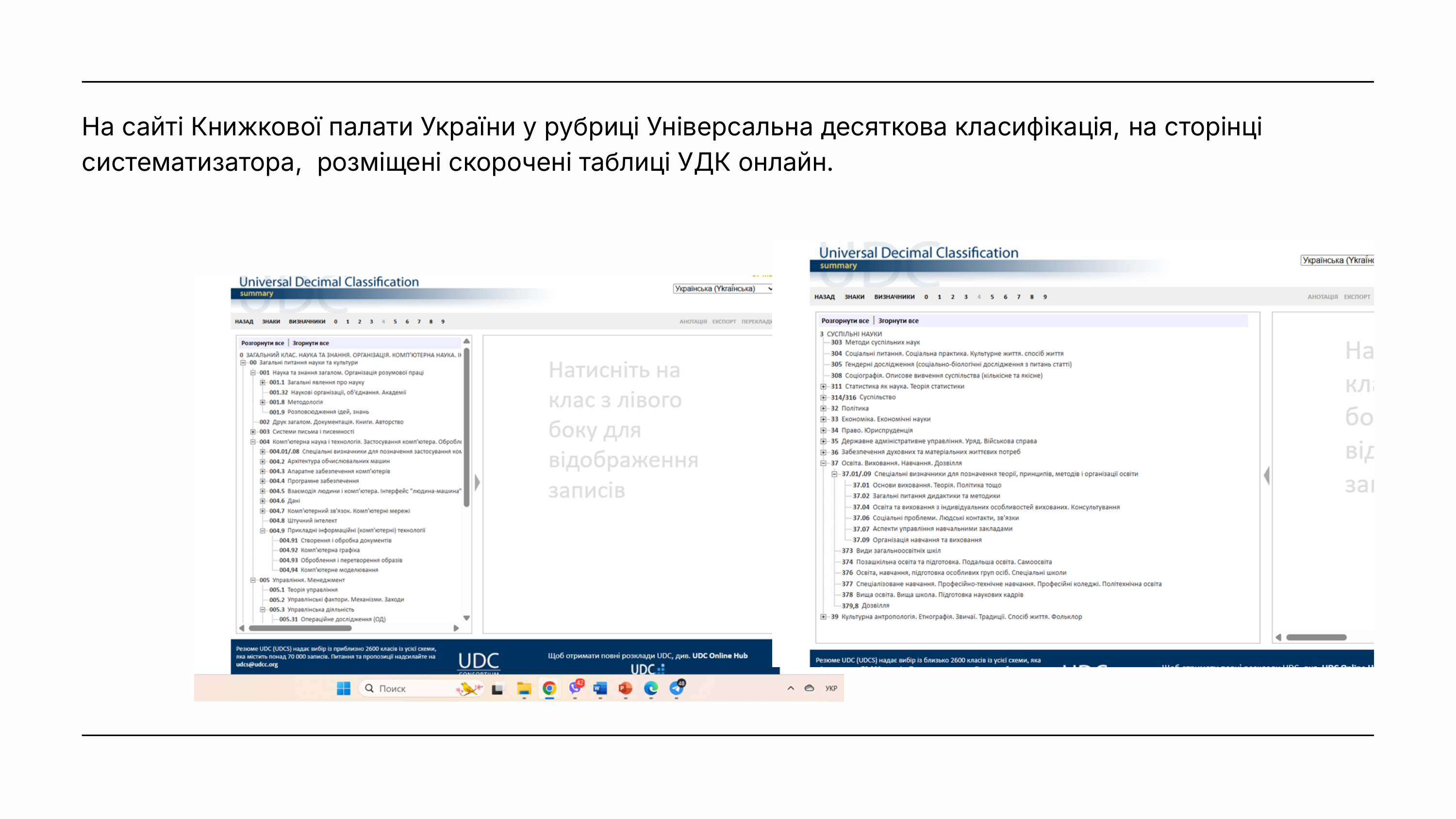

На сайті Книжкової палати України у рубриці Універсальна десяткова класифікація, на сторінці систематизатора,  розміщені скорочені таблиці УДК онлайн.